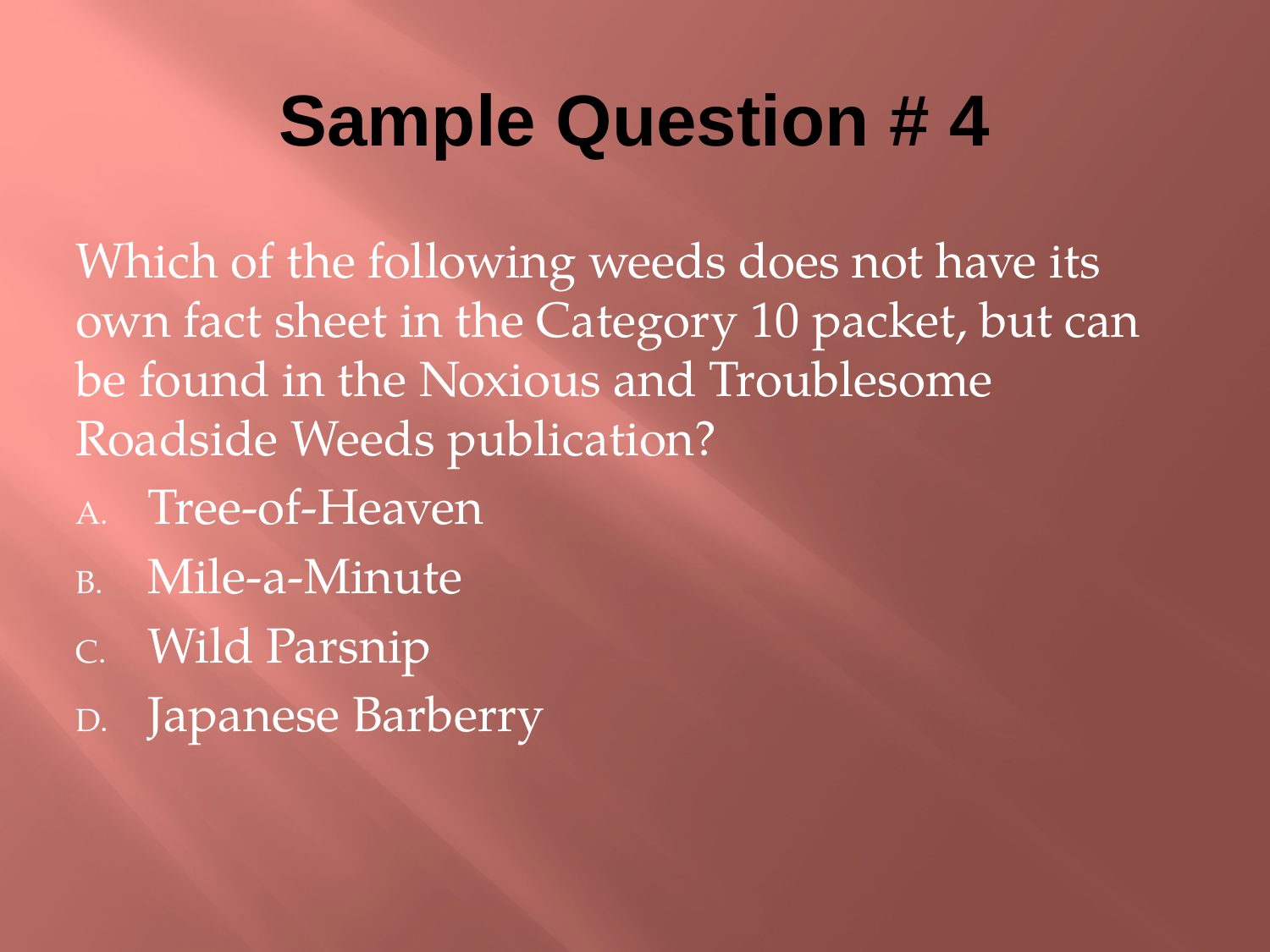

# Sample Question # 4
Which of the following weeds does not have its own fact sheet in the Category 10 packet, but can be found in the Noxious and Troublesome Roadside Weeds publication?
Tree-of-Heaven
Mile-a-Minute
Wild Parsnip
Japanese Barberry